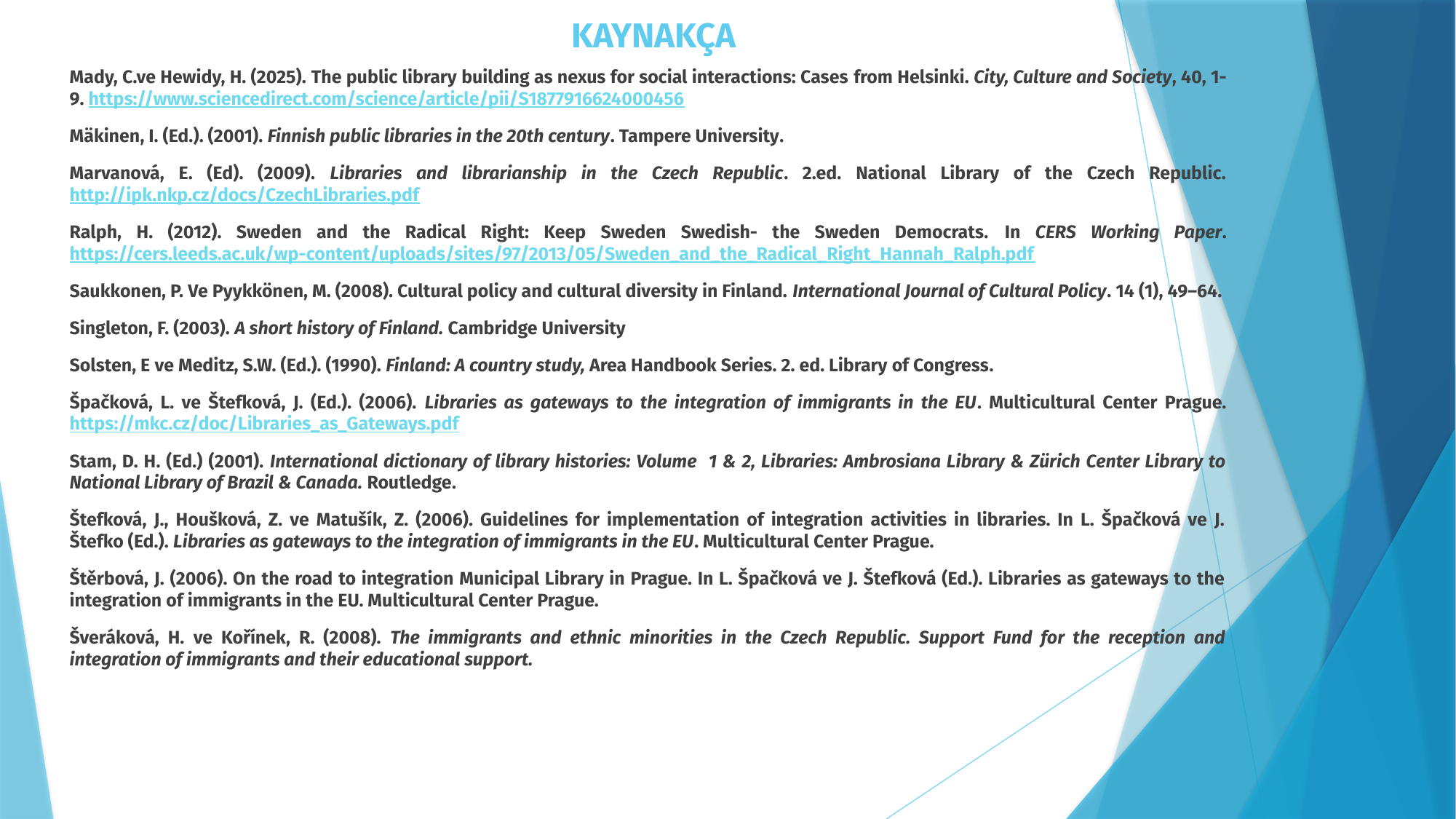

# KAYNAKÇA
Mady, C.ve Hewidy, H. (2025). The public library building as nexus for social interactions: Cases from Helsinki. City, Culture and Society, 40, 1-9. https://www.sciencedirect.com/science/article/pii/S1877916624000456
Mäkinen, I. (Ed.). (2001). Finnish public libraries in the 20th century. Tampere University.
Marvanová, E. (Ed). (2009). Libraries and librarianship in the Czech Republic. 2.ed. National Library of the Czech Republic. http://ipk.nkp.cz/docs/CzechLibraries.pdf
Ralph, H. (2012). Sweden and the Radical Right: Keep Sweden Swedish- the Sweden Democrats. In CERS Working Paper. https://cers.leeds.ac.uk/wp-content/uploads/sites/97/2013/05/Sweden_and_the_Radical_Right_Hannah_Ralph.pdf
Saukkonen, P. Ve Pyykkönen, M. (2008). Cultural policy and cultural diversity in Finland. International Journal of Cultural Policy. 14 (1), 49–64.
Singleton, F. (2003). A short history of Finland. Cambridge University
Solsten, E ve Meditz, S.W. (Ed.). (1990). Finland: A country study, Area Handbook Series. 2. ed. Library of Congress.
Špačková, L. ve Štefková, J. (Ed.). (2006). Libraries as gateways to the integration of immigrants in the EU. Multicultural Center Prague. https://mkc.cz/doc/Libraries_as_Gateways.pdf
Stam, D. H. (Ed.) (2001). International dictionary of library histories: Volume  1 & 2, Libraries: Ambrosiana Library & Zürich Center Library to National Library of Brazil & Canada. Routledge.
Štefková, J., Houšková, Z. ve Matušík, Z. (2006). Guidelines for implementation of integration activities in libraries. In L. Špačková ve J. Štefko (Ed.). Libraries as gateways to the integration of immigrants in the EU. Multicultural Center Prague.
Štěrbová, J. (2006). On the road to integration Municipal Library in Prague. In L. Špačková ve J. Štefková (Ed.). Libraries as gateways to the integration of immigrants in the EU. Multicultural Center Prague.
Šveráková, H. ve Kořínek, R. (2008). The immigrants and ethnic minorities in the Czech Republic. Support Fund for the reception and integration of immigrants and their educational support.